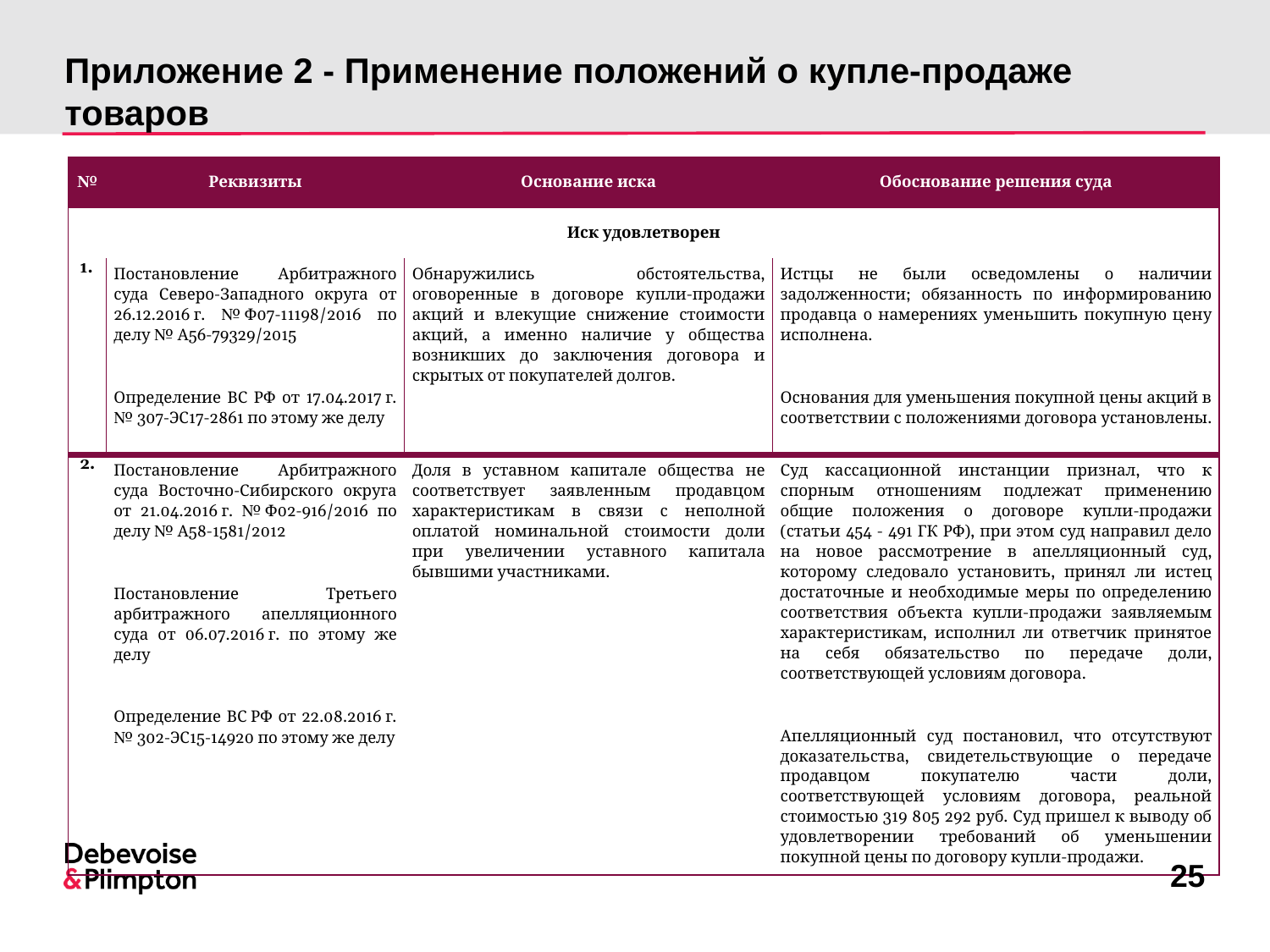

# Приложение 2 - Применение положений о купле-продаже товаров
| № | Реквизиты | Основание иска | Обоснование решения суда |
| --- | --- | --- | --- |
| Иск удовлетворен |  |  |  |
| 1. | Постановление Арбитражного суда Северо-Западного округа от 26.12.2016 г. № Ф07-11198/2016 по делу № А56-79329/2015 Определение ВС РФ от 17.04.2017 г. № 307-ЭС17-2861 по этому же делу | Обнаружились обстоятельства, оговоренные в договоре купли-продажи акций и влекущие снижение стоимости акций, а именно наличие у общества возникших до заключения договора и скрытых от покупателей долгов. | Истцы не были осведомлены о наличии задолженности; обязанность по информированию продавца о намерениях уменьшить покупную цену исполнена. Основания для уменьшения покупной цены акций в соответствии с положениями договора установлены. |
| 2. | Постановление Арбитражного суда Восточно-Сибирского округа от 21.04.2016 г. № Ф02-916/2016 по делу № А58-1581/2012 Постановление Третьего арбитражного апелляционного суда от 06.07.2016 г. по этому же делу Определение ВС РФ от 22.08.2016 г. № 302-ЭС15-14920 по этому же делу | Доля в уставном капитале общества не соответствует заявленным продавцом характеристикам в связи с неполной оплатой номинальной стоимости доли при увеличении уставного капитала бывшими участниками. | Суд кассационной инстанции признал, что к спорным отношениям подлежат применению общие положения о договоре купли-продажи (статьи 454 - 491 ГК РФ), при этом суд направил дело на новое рассмотрение в апелляционный суд, которому следовало установить, принял ли истец достаточные и необходимые меры по определению соответствия объекта купли-продажи заявляемым характеристикам, исполнил ли ответчик принятое на себя обязательство по передаче доли, соответствующей условиям договора. Апелляционный суд постановил, что отсутствуют доказательства, свидетельствующие о передаче продавцом покупателю части доли, соответствующей условиям договора, реальной стоимостью 319 805 292 руб. Суд пришел к выводу об удовлетворении требований об уменьшении покупной цены по договору купли-продажи. |
25